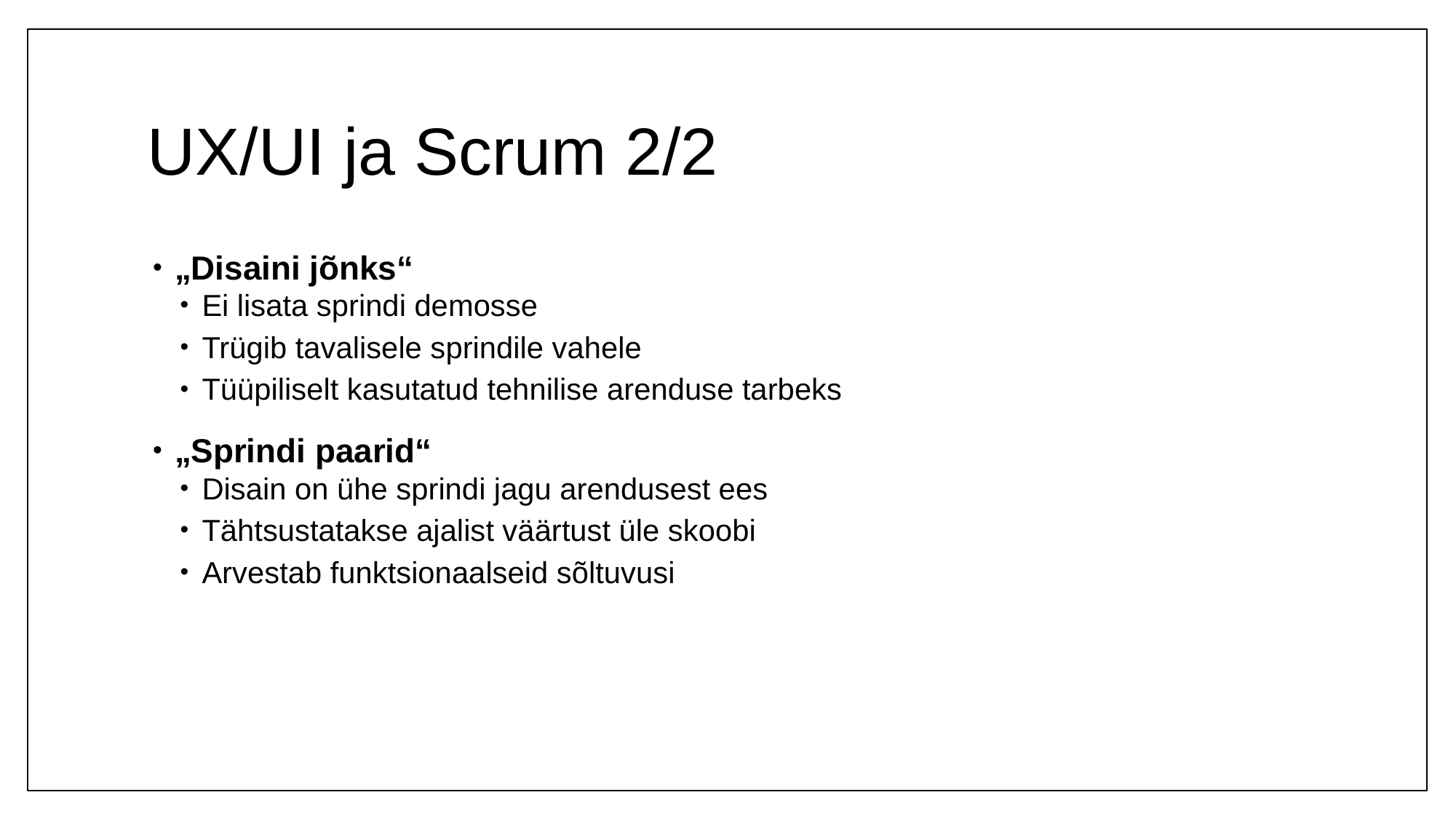

# UX/UI ja Scrum 2/2
„Disaini jõnks“
Ei lisata sprindi demosse
Trügib tavalisele sprindile vahele
Tüüpiliselt kasutatud tehnilise arenduse tarbeks
„Sprindi paarid“
Disain on ühe sprindi jagu arendusest ees
Tähtsustatakse ajalist väärtust üle skoobi
Arvestab funktsionaalseid sõltuvusi